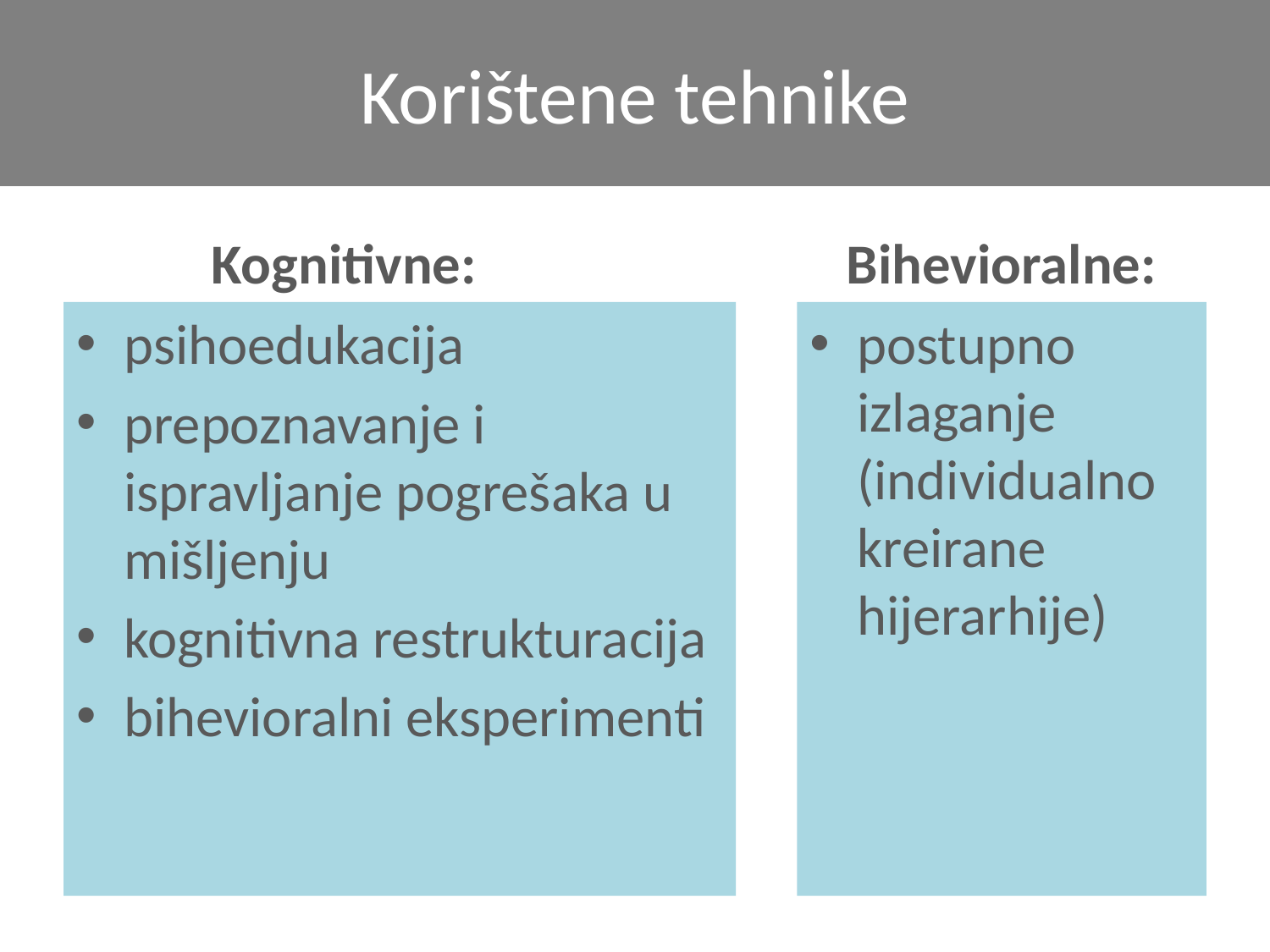

# Korištene tehnike
Kognitivne:
Bihevioralne:
psihoedukacija
prepoznavanje i ispravljanje pogrešaka u mišljenju
kognitivna restrukturacija
bihevioralni eksperimenti

postupno izlaganje (individualno kreirane hijerarhije)